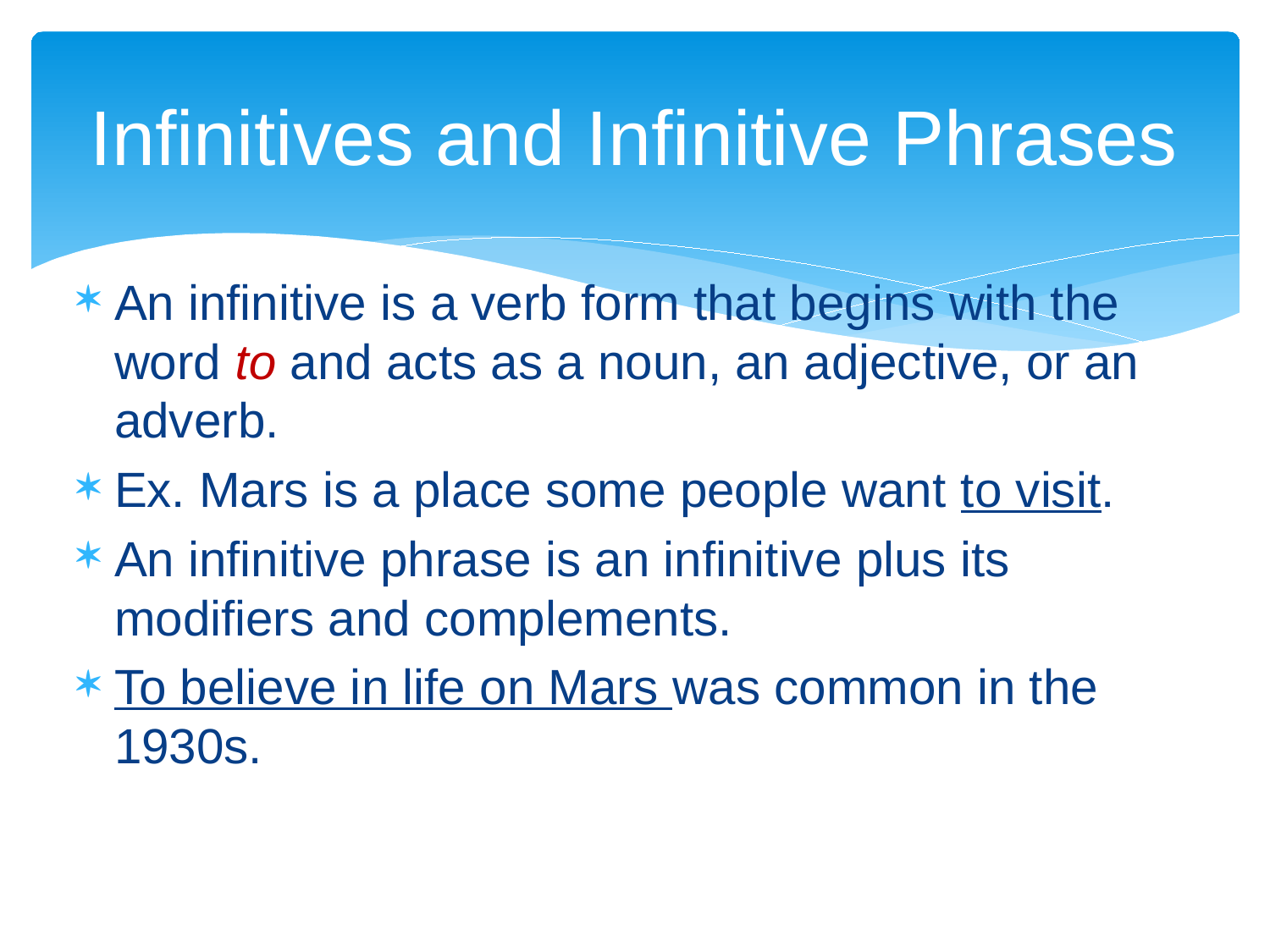

# Infinitives and Infinitive Phrases
An infinitive is a verb form that begins with the word to and acts as a noun, an adjective, or an adverb.
Ex. Mars is a place some people want to visit.
An infinitive phrase is an infinitive plus its modifiers and complements.
To believe in life on Mars was common in the 1930s.